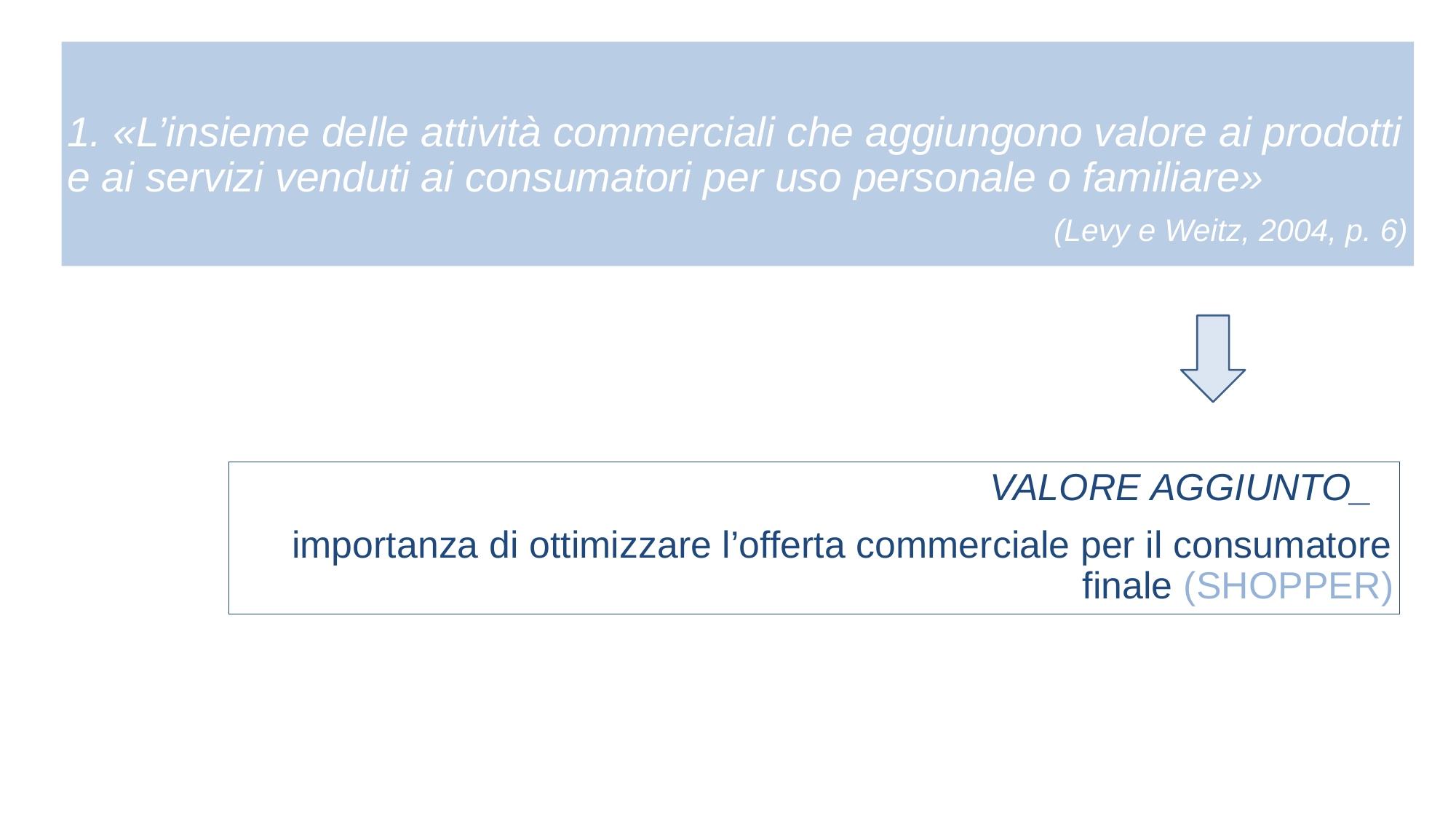

1. «L’insieme delle attività commerciali che aggiungono valore ai prodotti e ai servizi venduti ai consumatori per uso personale o familiare»
(Levy e Weitz, 2004, p. 6)

VALORE AGGIUNTO_
importanza di ottimizzare l’offerta commerciale per il consumatore finale (SHOPPER)